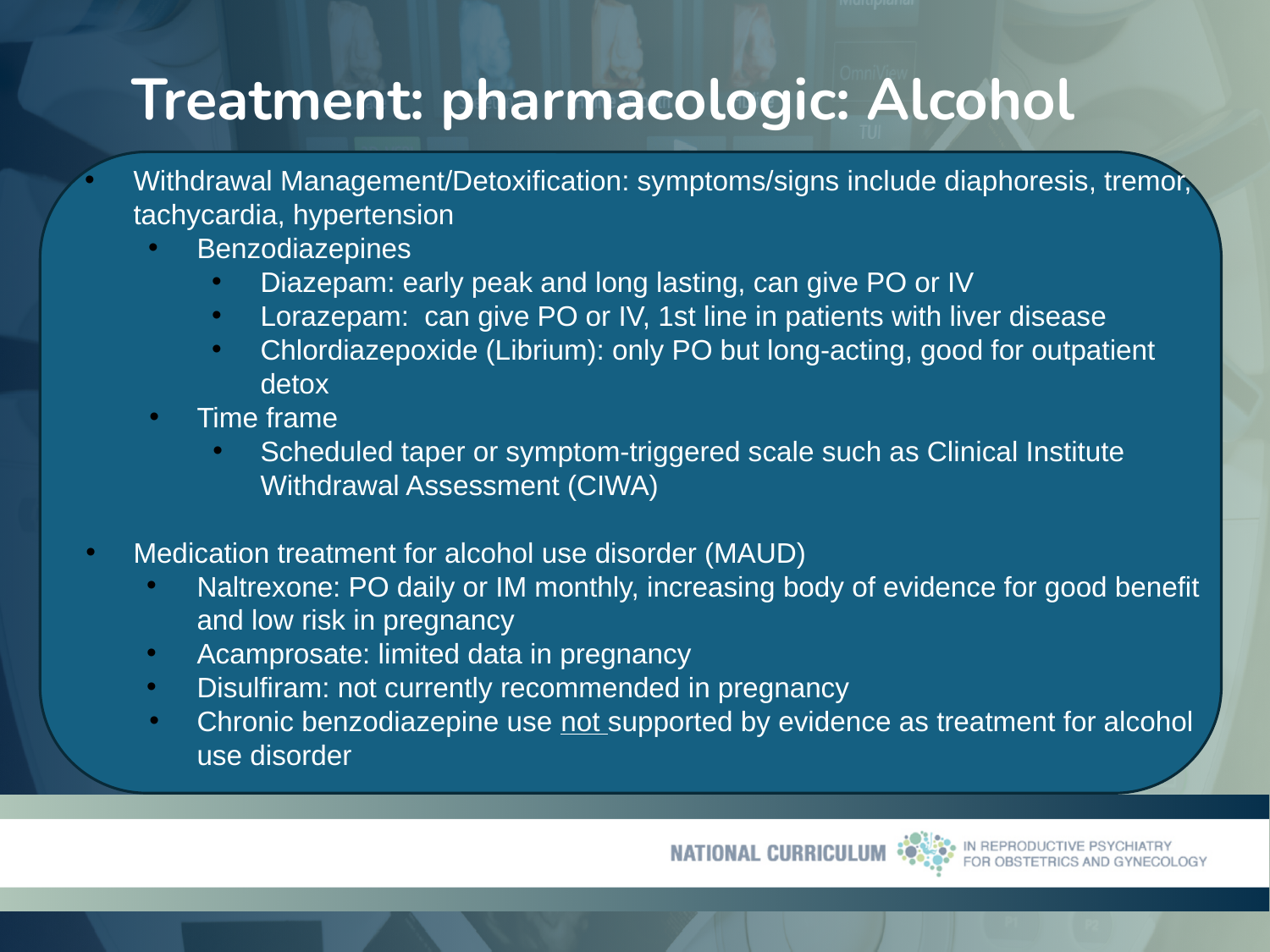

# Treatment: pharmacologic: Alcohol

Withdrawal Management/Detoxification: symptoms/signs include diaphoresis, tremor, tachycardia, hypertension
Benzodiazepines
Diazepam: early peak and long lasting, can give PO or IV
Lorazepam:  can give PO or IV, 1st line in patients with liver disease
Chlordiazepoxide (Librium): only PO but long-acting, good for outpatient detox
Time frame
Scheduled taper or symptom-triggered scale such as Clinical Institute Withdrawal Assessment (CIWA)

Medication treatment for alcohol use disorder (MAUD)
Naltrexone: PO daily or IM monthly, increasing body of evidence for good benefit and low risk in pregnancy
Acamprosate: limited data in pregnancy
Disulfiram: not currently recommended in pregnancy
Chronic benzodiazepine use not supported by evidence as treatment for alcohol use disorder